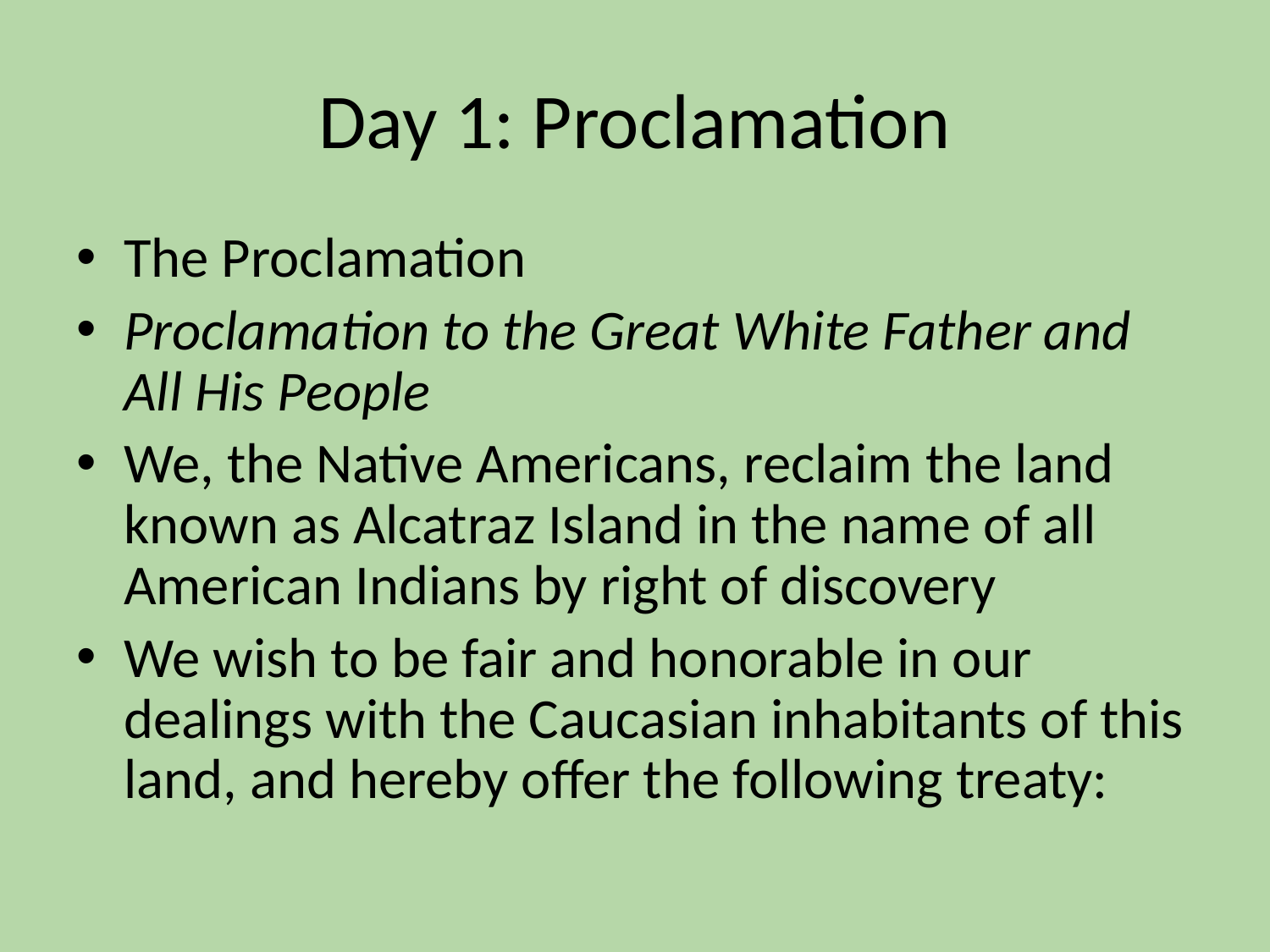

# Day 1: Proclamation
The Proclamation
Proclamation to the Great White Father and All His People
We, the Native Americans, reclaim the land known as Alcatraz Island in the name of all American Indians by right of discovery
We wish to be fair and honorable in our dealings with the Caucasian inhabitants of this land, and hereby offer the following treaty: